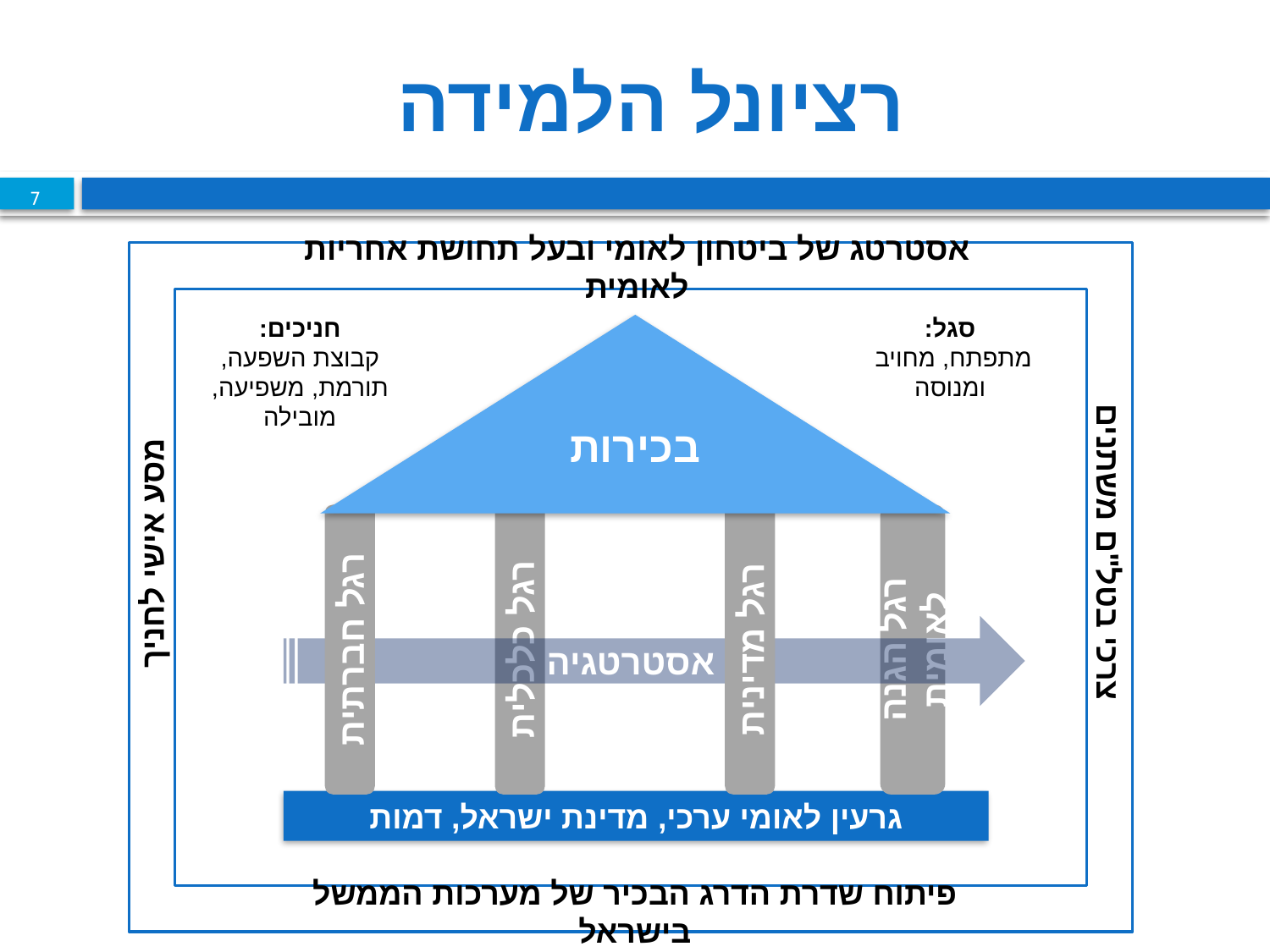

# רציונל הלמידה
7
אסטרטג של ביטחון לאומי ובעל תחושת אחריות לאומית

צרכי בטל"ם משתנים
מסע אישי לחניך
פיתוח שדרת הדרג הבכיר של מערכות הממשל בישראל
חניכים:
קבוצת השפעה, תורמת, משפיעה, מובילה
סגל:
מתפתח, מחויב
ומנוסה
בכירות
רגל חברתית
רגל כלכלית
רגל מדינית
רגל הגנה לאומית
    אסטרטגיה
גרעין לאומי ערכי, מדינת ישראל, דמות